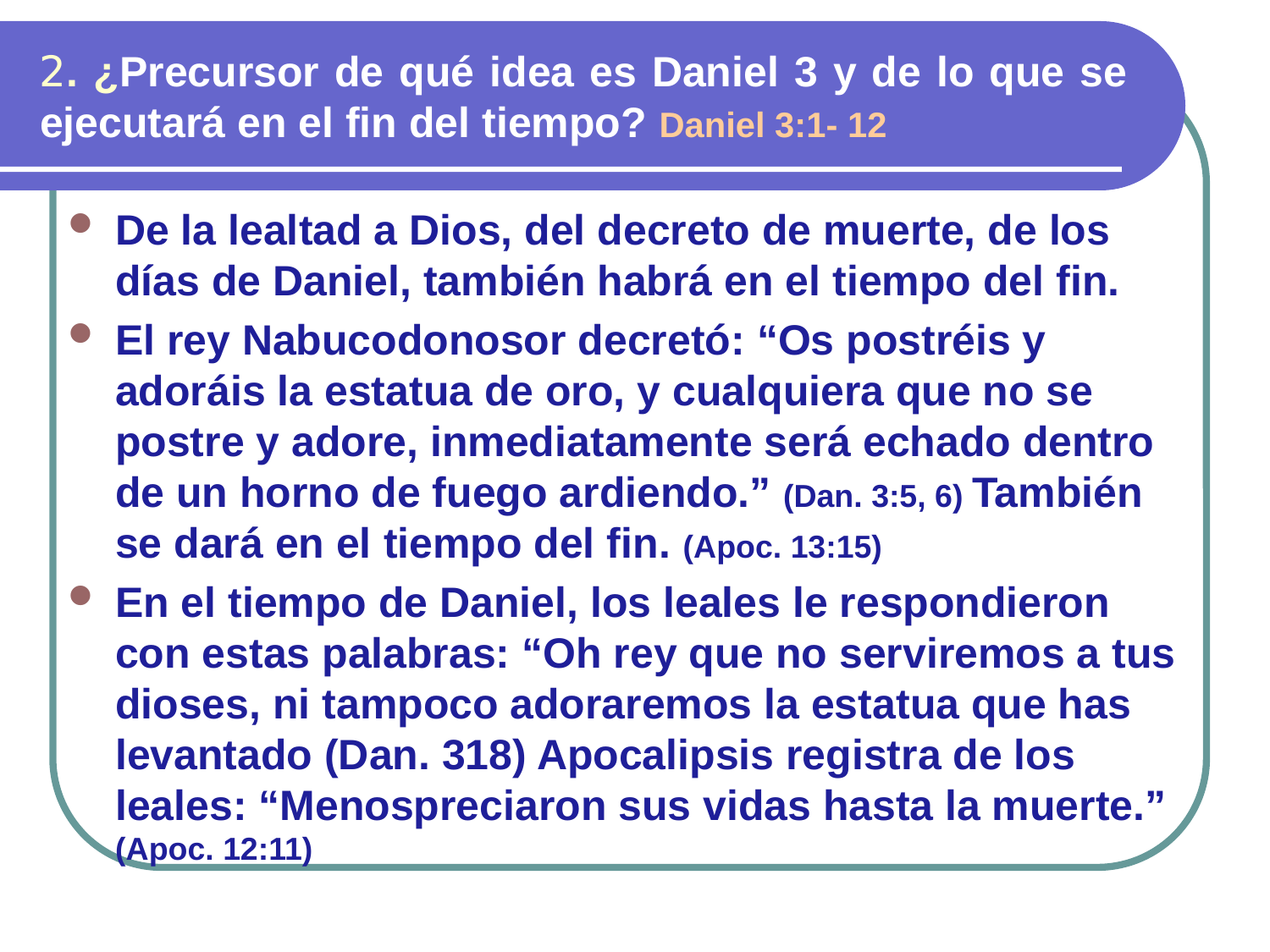

# 2. ¿Precursor de qué idea es Daniel 3 y de lo que se ejecutará en el fin del tiempo? Daniel 3:1- 12
De la lealtad a Dios, del decreto de muerte, de los días de Daniel, también habrá en el tiempo del fin.
El rey Nabucodonosor decretó: “Os postréis y adoráis la estatua de oro, y cualquiera que no se postre y adore, inmediatamente será echado dentro de un horno de fuego ardiendo.” (Dan. 3:5, 6) También se dará en el tiempo del fin. (Apoc. 13:15)
En el tiempo de Daniel, los leales le respondieron con estas palabras: “Oh rey que no serviremos a tus dioses, ni tampoco adoraremos la estatua que has levantado (Dan. 318) Apocalipsis registra de los leales: “Menospreciaron sus vidas hasta la muerte.” (Apoc. 12:11)